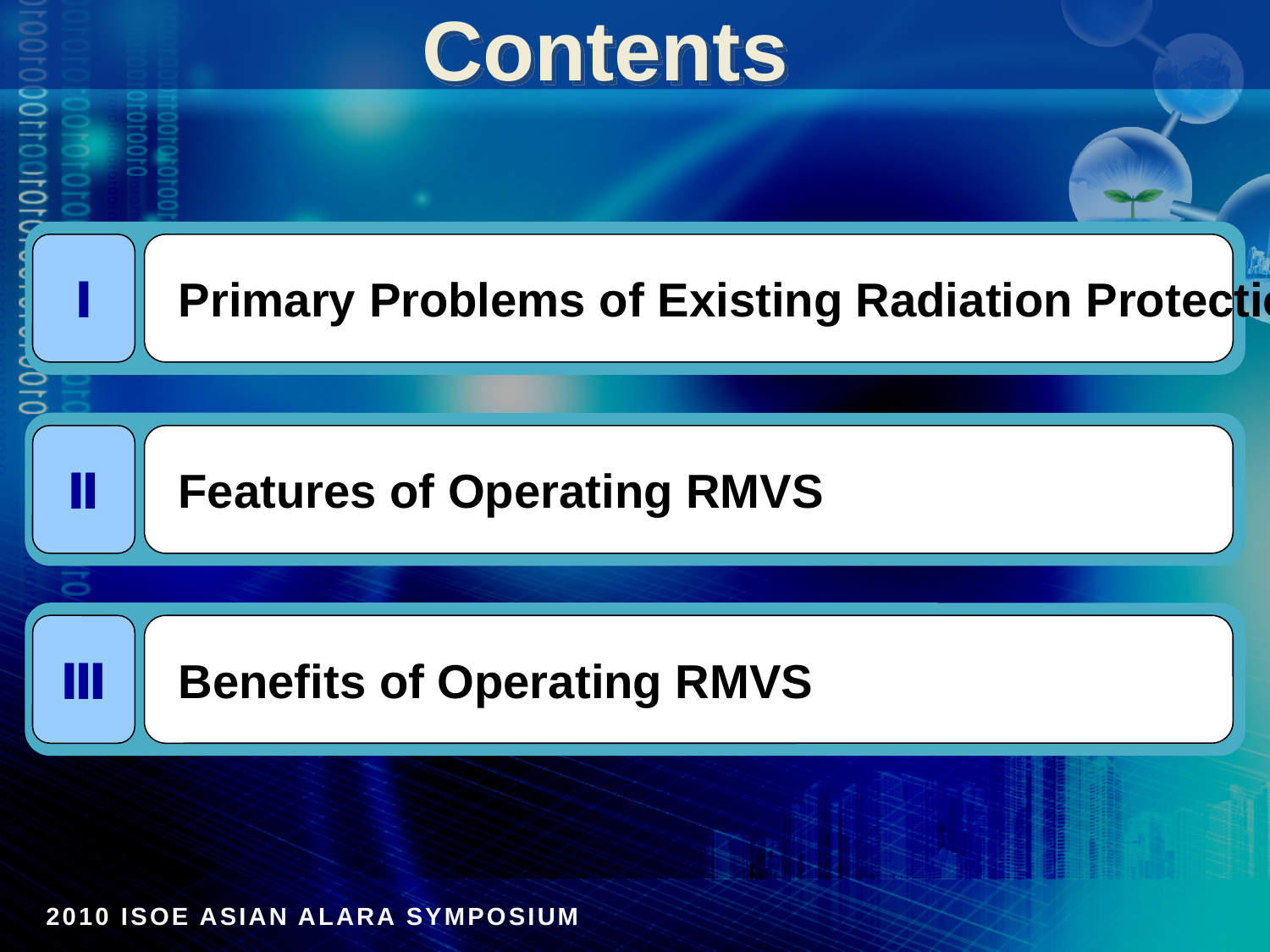

Contents

Ⅰ
 Primary Problems of Existing Radiation Protection

Ⅱ
 Features of Operating RMVS

Ⅲ
 Benefits of Operating RMVS